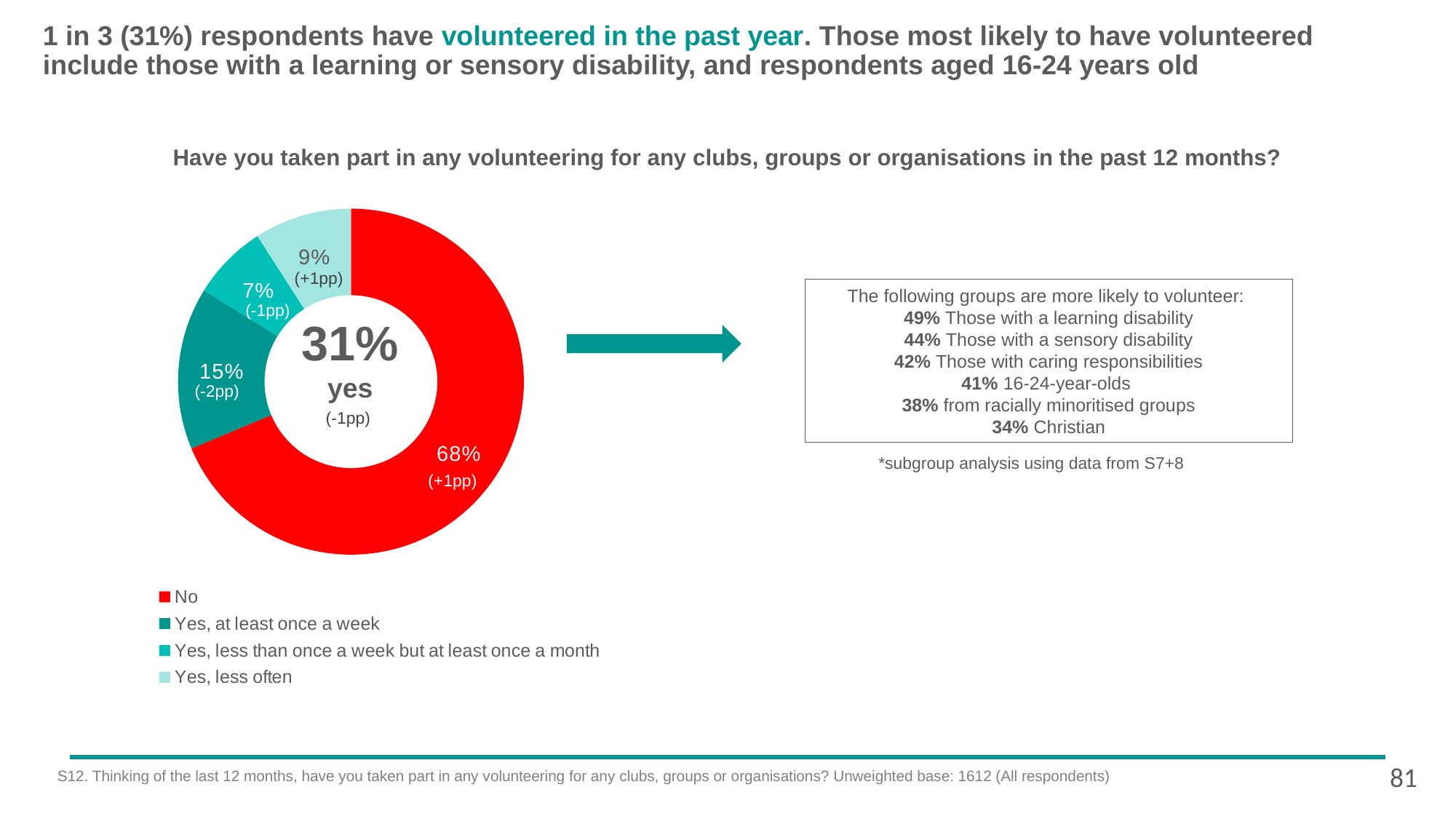

# 1 in 3 (31%) respondents have volunteered in the past year. Those most likely to have volunteered include those with a learning or sensory disability, and respondents aged 16-24 years old
Have you taken part in any volunteering for any clubs, groups or organisations in the past 12 months?

### Chart

| Category | Greater Manchester  |
|---|---|
| No | 0.68 |
| Yes, at least once a week | 0.15 |
| Yes, less than once a week but at least once a month | 0.07 |
| Yes, less often | 0.09 |
(+1pp)
The following groups are more likely to volunteer:
49% Those with a learning disability
44% Those with a sensory disability
42% Those with caring responsibilities
41% 16-24-year-olds
38% from racially minoritised groups
34% Christian
(-1pp)
31%
yes

(-2pp)
(-1pp)
*subgroup analysis using data from S7+8
(+1pp)
81
S12. Thinking of the last 12 months, have you taken part in any volunteering for any clubs, groups or organisations? Unweighted base: 1612 (All respondents)